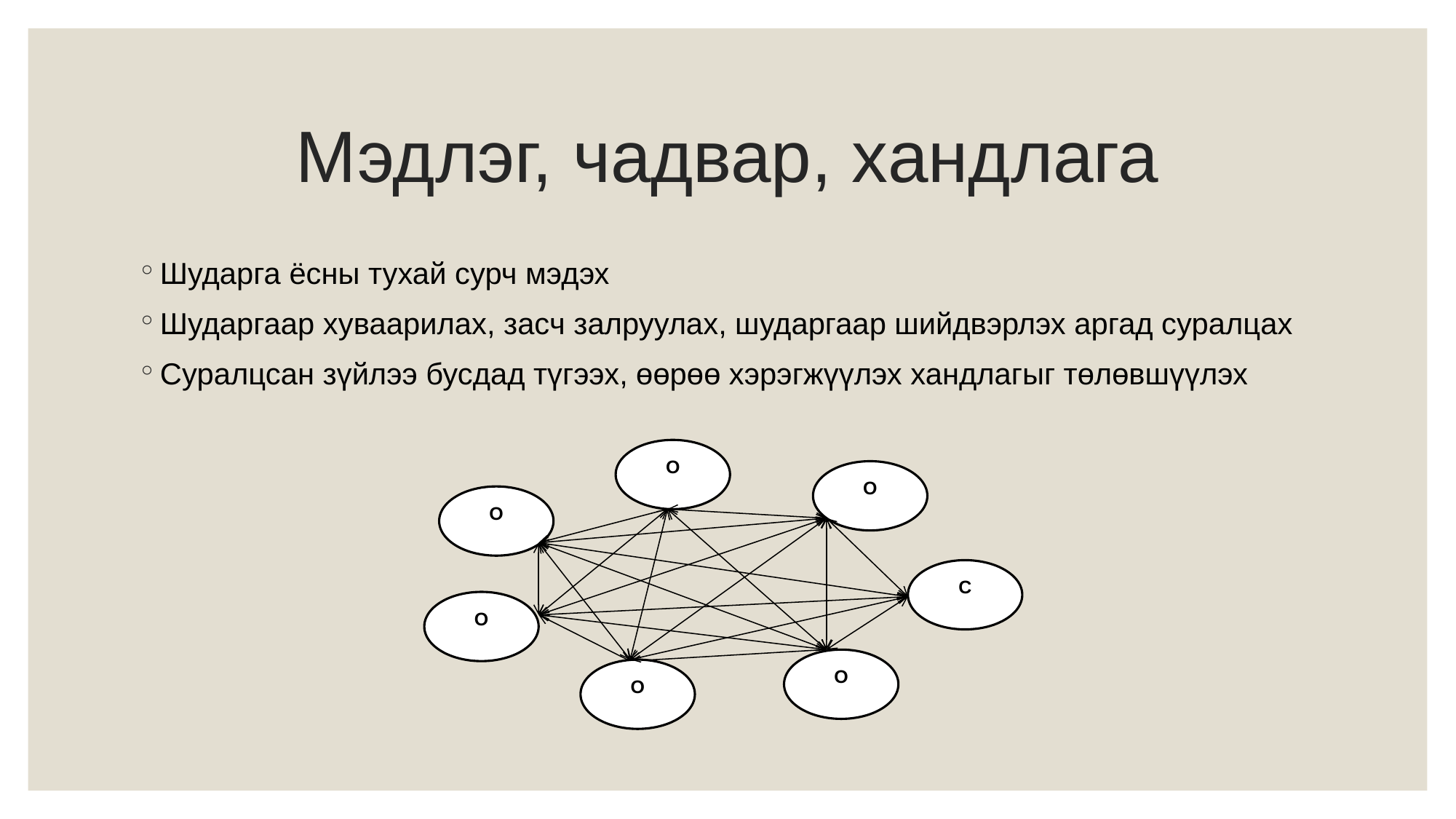

# Мэдлэг, чадвар, хандлага
Шударга ёсны тухай сурч мэдэх
Шударгаар хуваарилах, засч залруулах, шударгаар шийдвэрлэх аргад суралцах
Суралцсан зүйлээ бусдад түгээх, өөрөө хэрэгжүүлэх хандлагыг төлөвшүүлэх

О
О

О

С
О

О

О